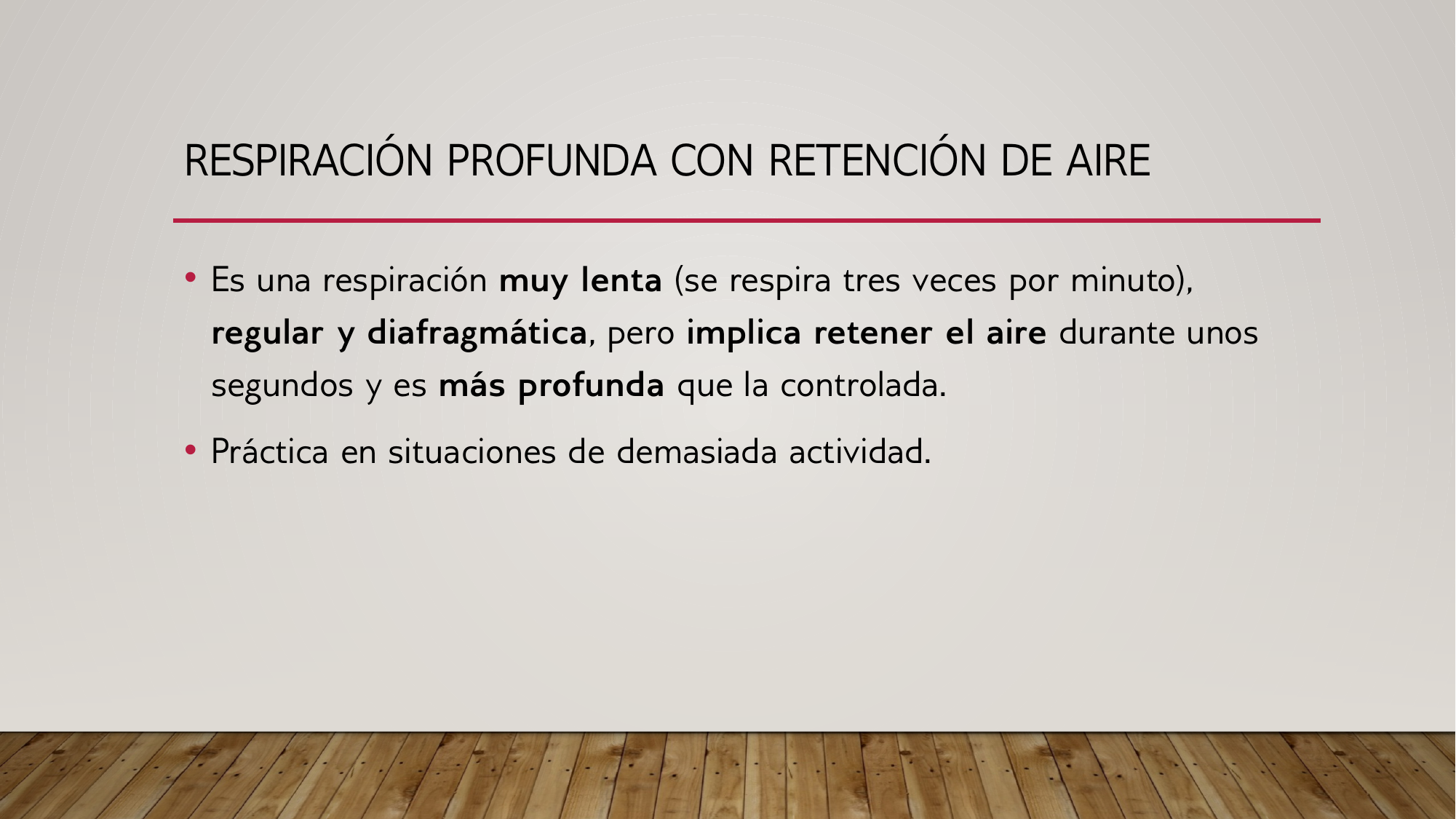

# Respiración profunda con retención de aire
Es una respiración muy lenta (se respira tres veces por minuto), regular y diafragmática, pero implica retener el aire durante unos segundos y es más profunda que la controlada.
Práctica en situaciones de demasiada actividad.